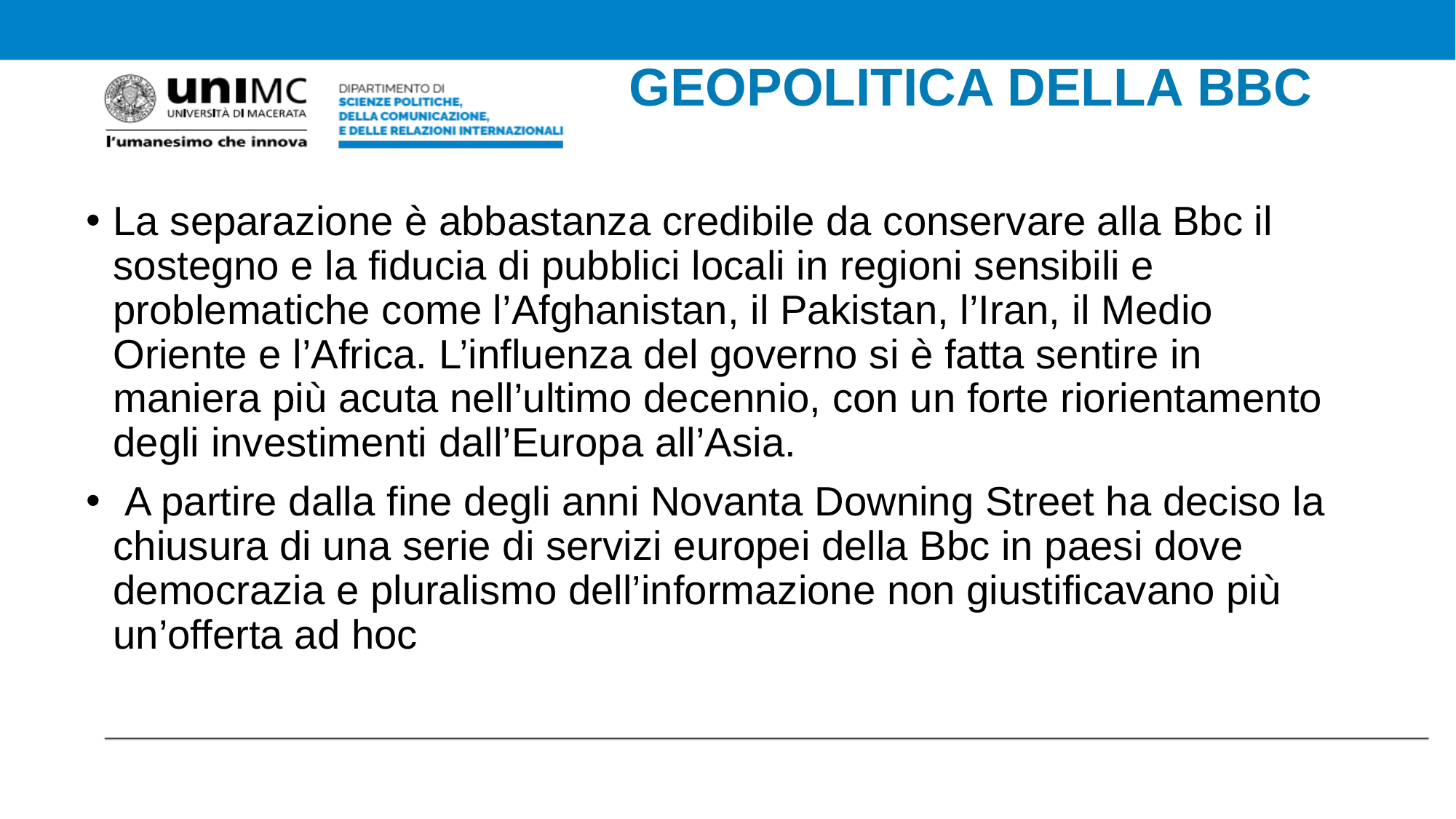

# GEOPOLITICA DELLA BBC
La separazione è abbastanza credibile da conservare alla Bbc il sostegno e la fiducia di pubblici locali in regioni sensibili e problematiche come l’Afghanistan, il Pakistan, l’Iran, il Medio Oriente e l’Africa. L’influenza del governo si è fatta sentire in maniera più acuta nell’ultimo decennio, con un forte riorientamento degli investimenti dall’Europa all’Asia.
 A partire dalla fine degli anni Novanta Downing Street ha deciso la chiusura di una serie di servizi europei della Bbc in paesi dove democrazia e pluralismo dell’informazione non giustificavano più un’offerta ad hoc